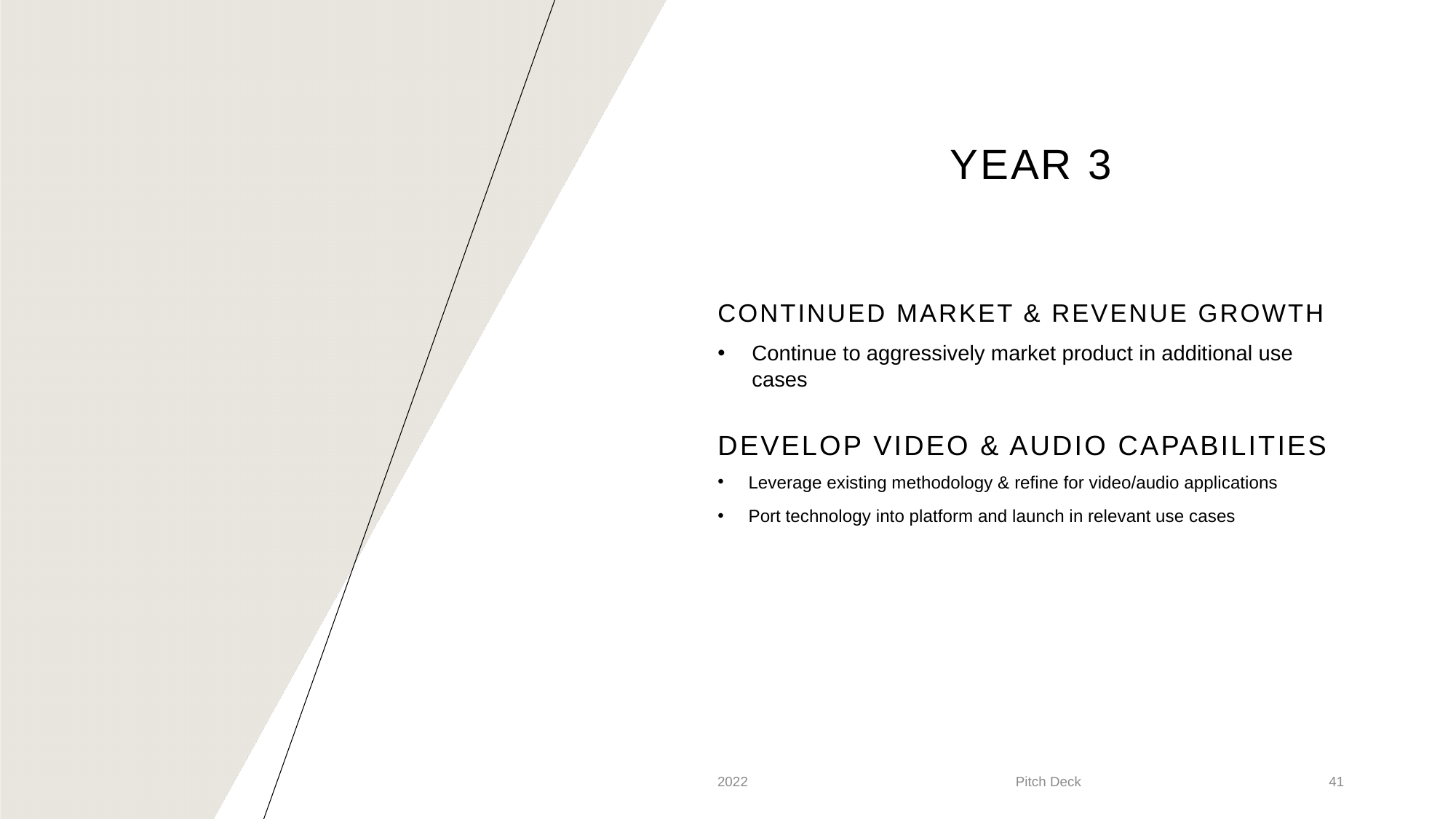

# Year 3
Continued Market & revenue growth
Continue to aggressively market product in additional use cases
Develop Video & Audio capabilities

Leverage existing methodology & refine for video/audio applications
Port technology into platform and launch in relevant use cases

2022
Pitch Deck
41